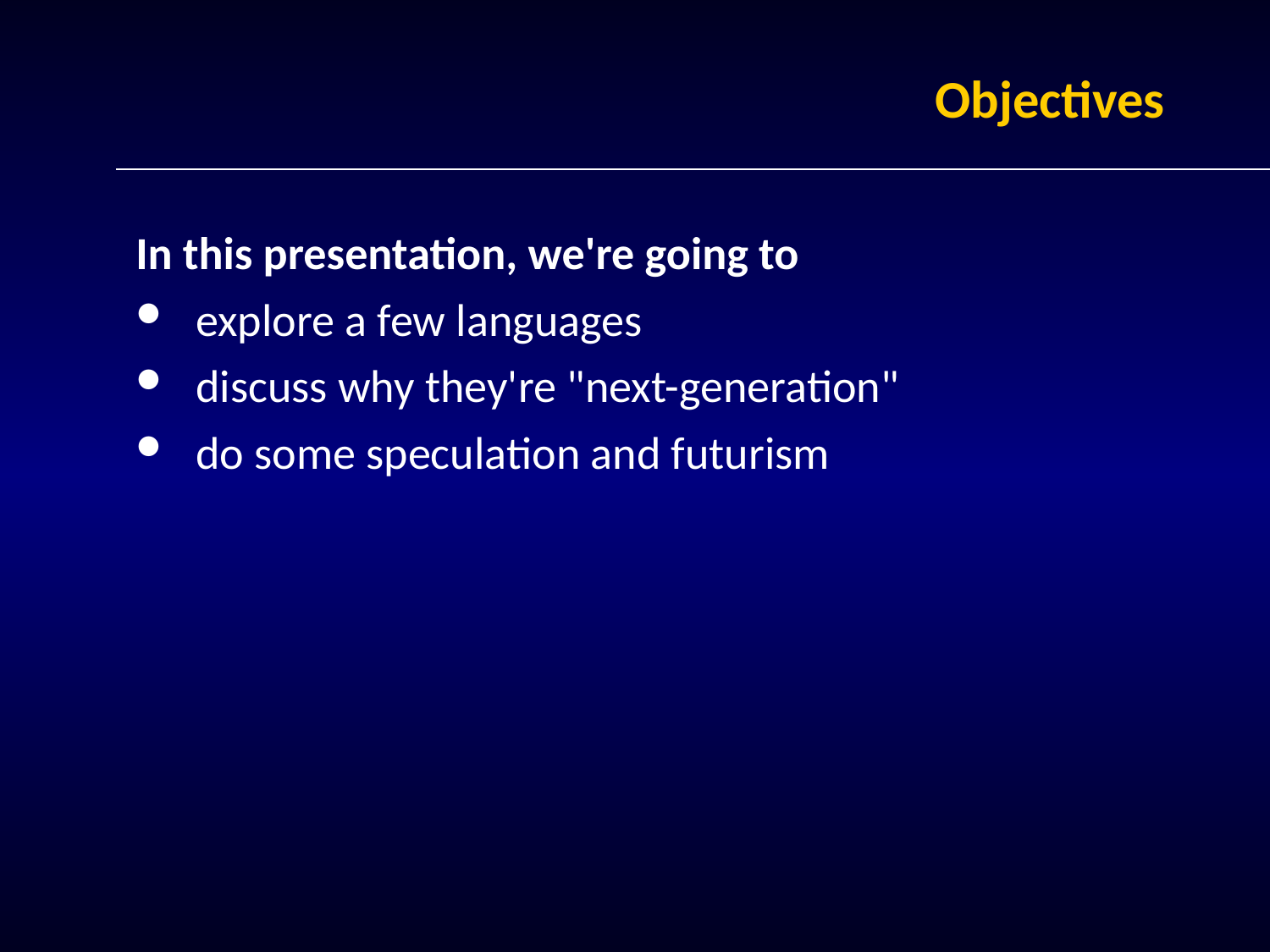

# Objectives
In this presentation, we're going to
explore a few languages
discuss why they're "next-generation"
do some speculation and futurism